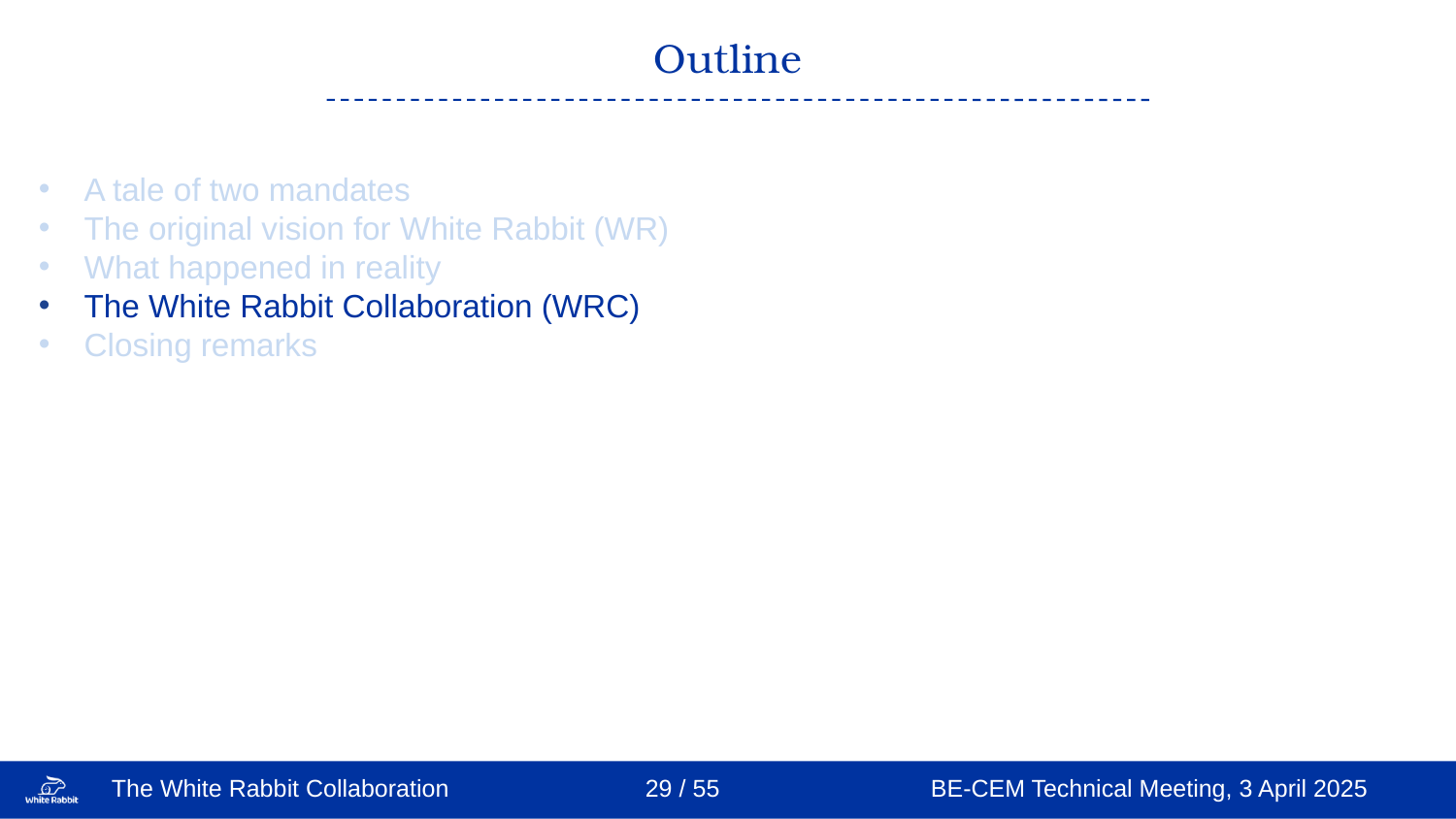

Outline

A tale of two mandates
The original vision for White Rabbit (WR)
What happened in reality
The White Rabbit Collaboration (WRC)
Closing remarks

29 / 55